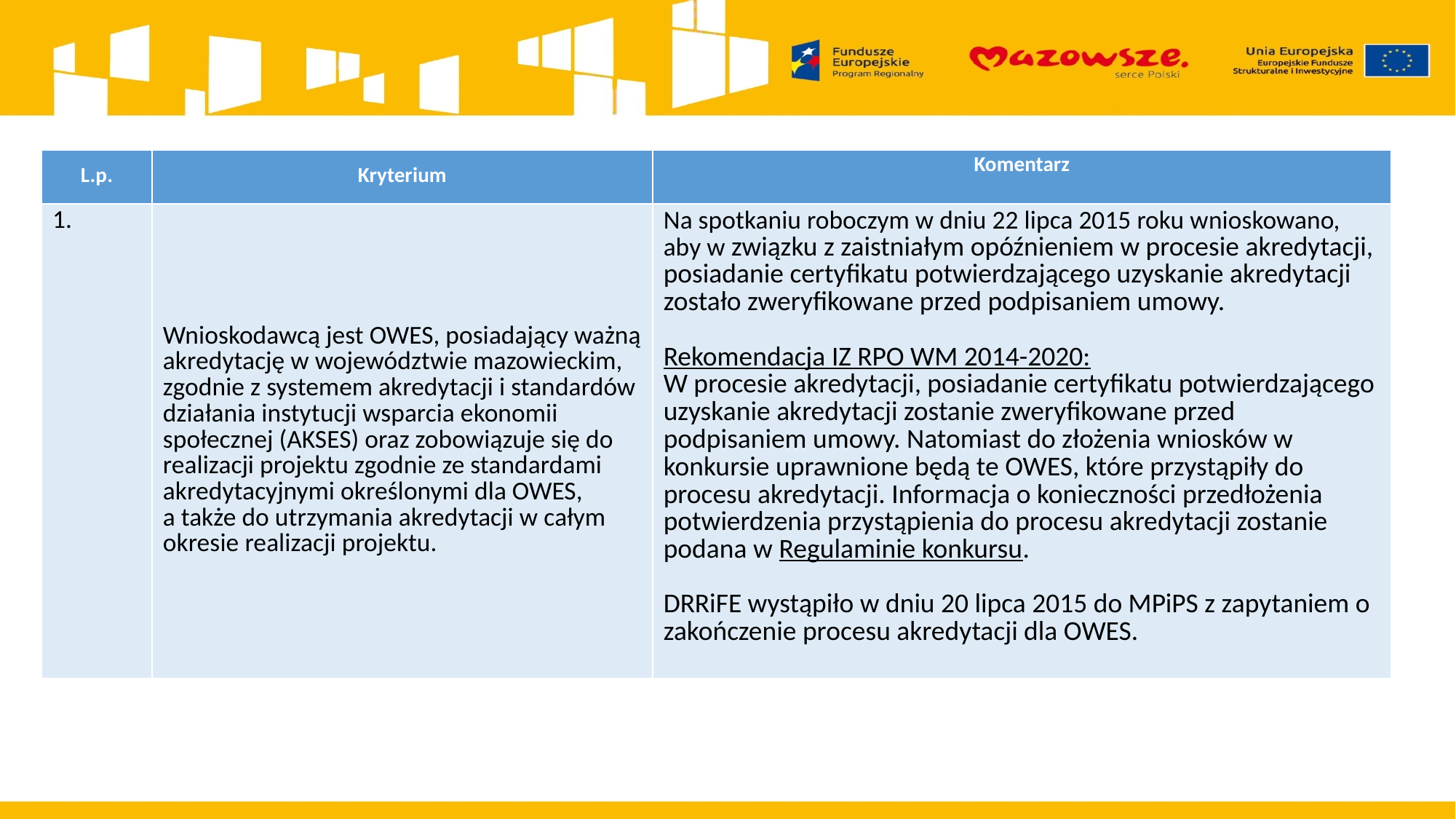

| L.p. | Kryterium | Komentarz |
| --- | --- | --- |
| 1. | Wnioskodawcą jest OWES, posiadający ważną akredytację w województwie mazowieckim, zgodnie z systemem akredytacji i standardów działania instytucji wsparcia ekonomii społecznej (AKSES) oraz zobowiązuje się do realizacji projektu zgodnie ze standardami akredytacyjnymi określonymi dla OWES, a także do utrzymania akredytacji w całym okresie realizacji projektu. | Na spotkaniu roboczym w dniu 22 lipca 2015 roku wnioskowano, aby w związku z zaistniałym opóźnieniem w procesie akredytacji, posiadanie certyfikatu potwierdzającego uzyskanie akredytacji zostało zweryfikowane przed podpisaniem umowy. Rekomendacja IZ RPO WM 2014-2020: W procesie akredytacji, posiadanie certyfikatu potwierdzającego uzyskanie akredytacji zostanie zweryfikowane przed podpisaniem umowy. Natomiast do złożenia wniosków w konkursie uprawnione będą te OWES, które przystąpiły do procesu akredytacji. Informacja o konieczności przedłożenia potwierdzenia przystąpienia do procesu akredytacji zostanie podana w Regulaminie konkursu. DRRiFE wystąpiło w dniu 20 lipca 2015 do MPiPS z zapytaniem o zakończenie procesu akredytacji dla OWES. |